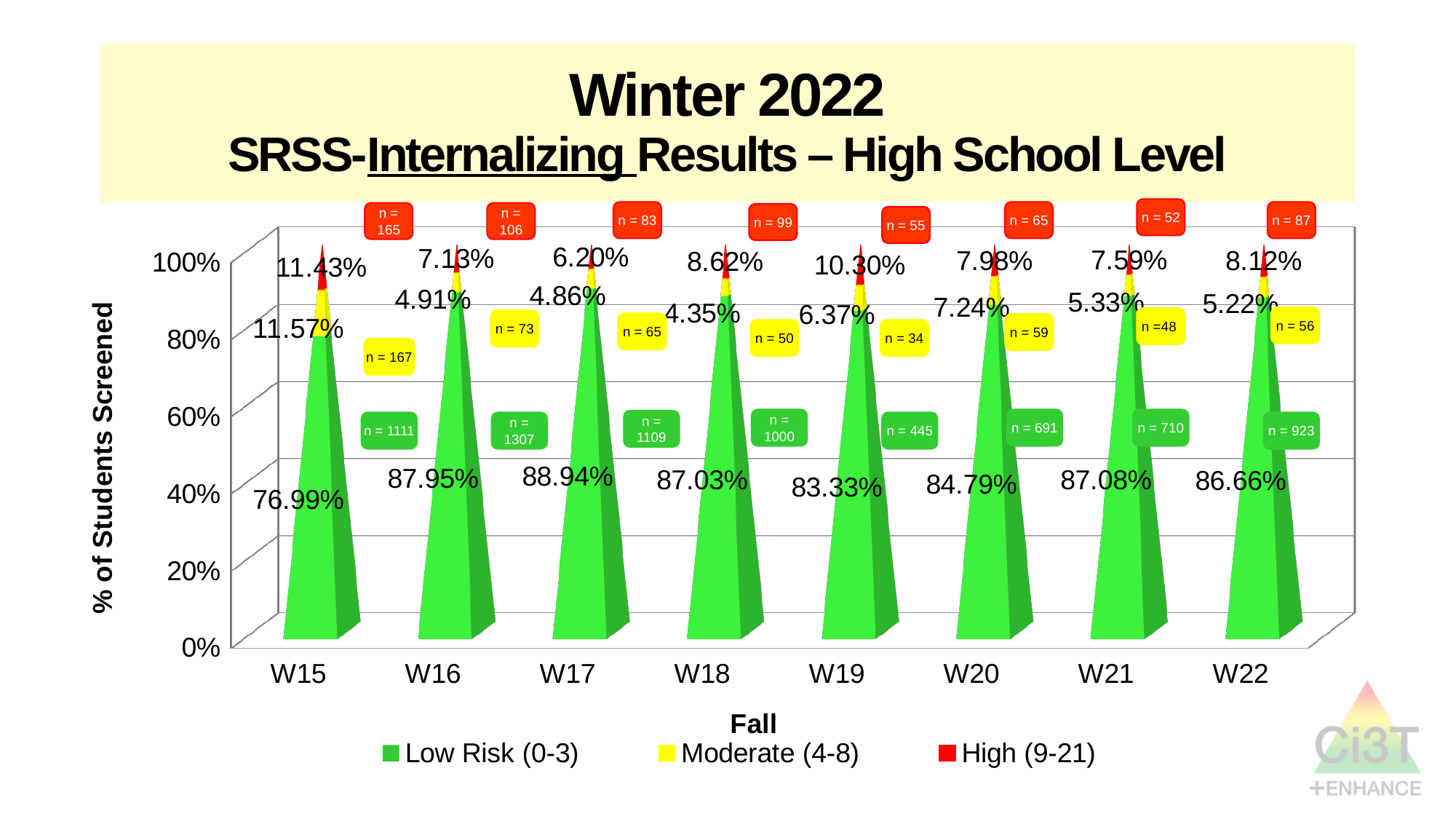

# Winter 2022 SRSS-Internalizing Results – High School Level
n = 52
n = 83
n = 65
n = 87
n = 165
n = 106

[unsupported chart]

n = 99
n = 55
n = 56
n =48
n = 73
n = 65
n = 59
n = 34
n = 50
n = 167
n = 1000
n = 691
n = 710
n = 1109
n = 1111
n = 1307
n = 445
n = 923